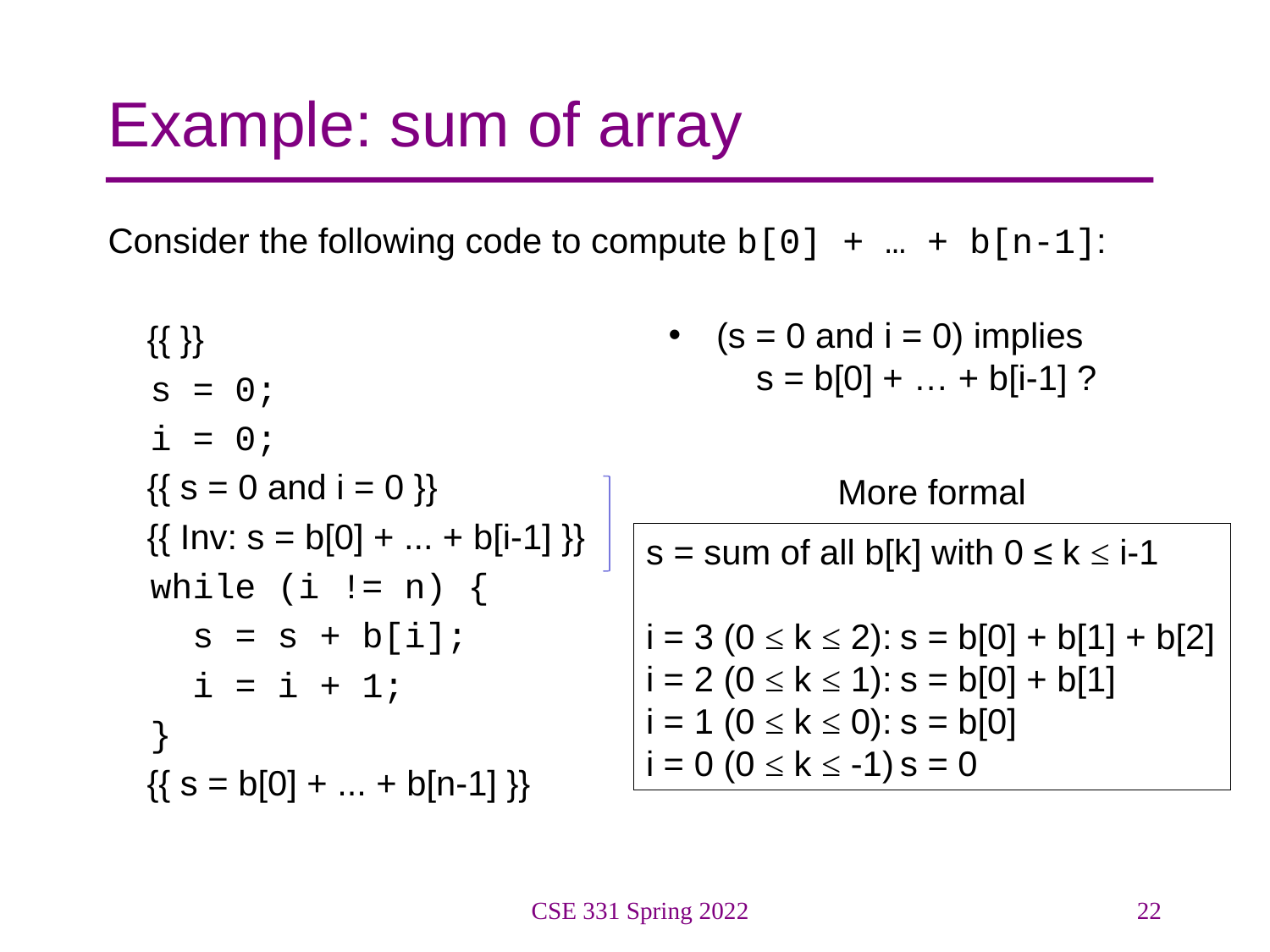

# Example: sum of array
Consider the following code to compute b[0] + … + b[n-1]:

    {{ }}
  s = 0;
  i = 0;
    {{ s = 0 and i = 0 }}
    {{ Inv: s = b[0] + ... + b[i-1] }}
  while (i != n) {
    s = s + b[i];
    i = i + 1;
  }
    {{ s = b[0] + ... + b[n-1] }}

(s = 0 and i = 0) implies
         s = b[0] + … + b[i-1] ?
More formal

s = sum of all b[k] with 0 ≤ k ≤ i-1

i = 3 (0 ≤ k ≤ 2):	s = b[0] + b[1] + b[2]
i = 2 (0 ≤ k ≤ 1):	s = b[0] + b[1]
i = 1 (0 ≤ k ≤ 0):	s = b[0]
i = 0 (0 ≤ k ≤ -1)	s = 0
CSE 331 Spring 2022
22